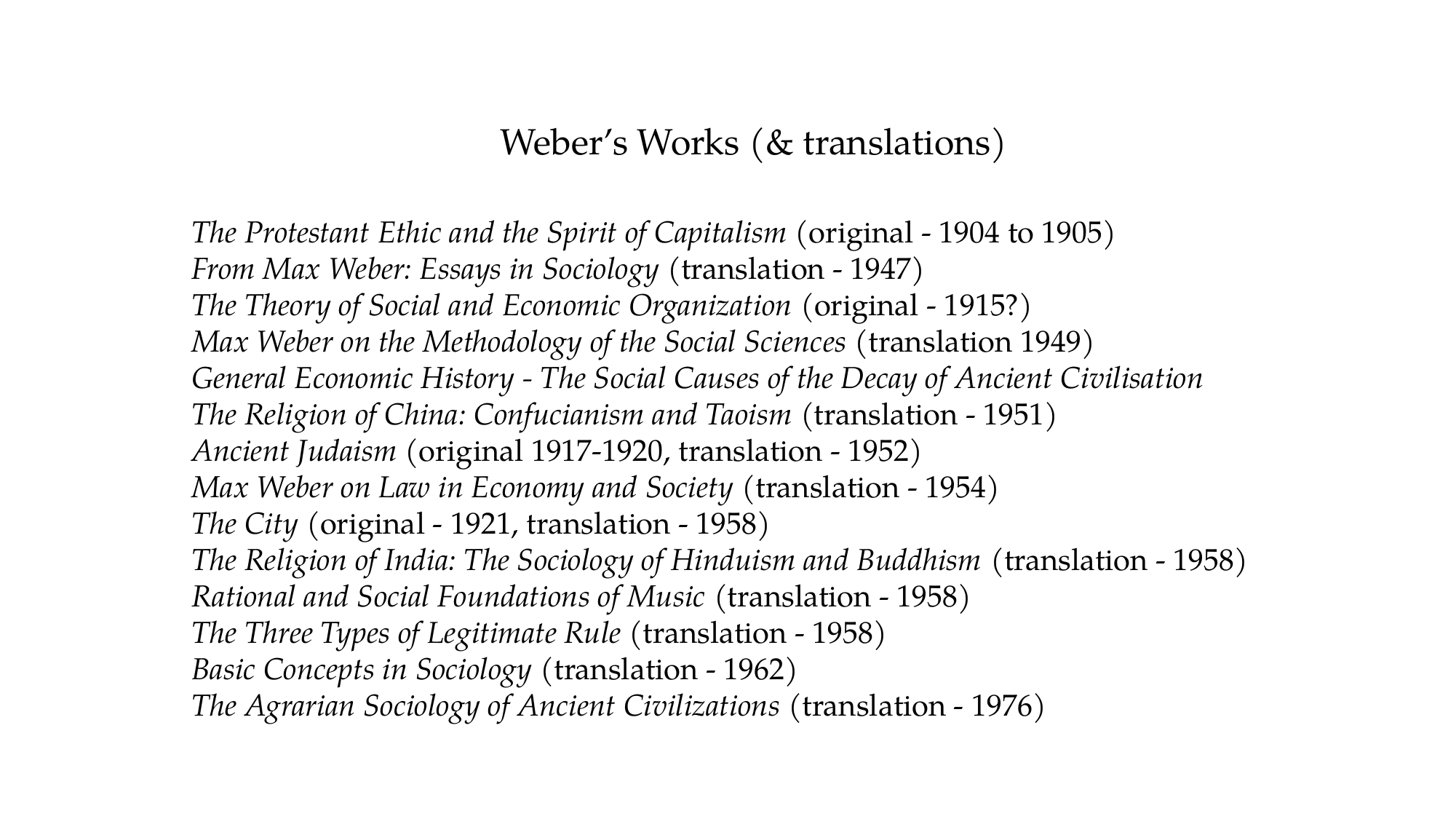

Weber’s Works (& translations)
The Protestant Ethic and the Spirit of Capitalism (original - 1904 to 1905)
From Max Weber: Essays in Sociology (translation - 1947)
The Theory of Social and Economic Organization (original - 1915?)
Max Weber on the Methodology of the Social Sciences (translation 1949)
General Economic History - The Social Causes of the Decay of Ancient Civilisation
The Religion of China: Confucianism and Taoism (translation - 1951)
Ancient Judaism (original 1917-1920, translation - 1952)
Max Weber on Law in Economy and Society (translation - 1954)
The City (original - 1921, translation - 1958)
The Religion of India: The Sociology of Hinduism and Buddhism (translation - 1958)
Rational and Social Foundations of Music (translation - 1958)
The Three Types of Legitimate Rule (translation - 1958)
Basic Concepts in Sociology (translation - 1962)
The Agrarian Sociology of Ancient Civilizations (translation - 1976)